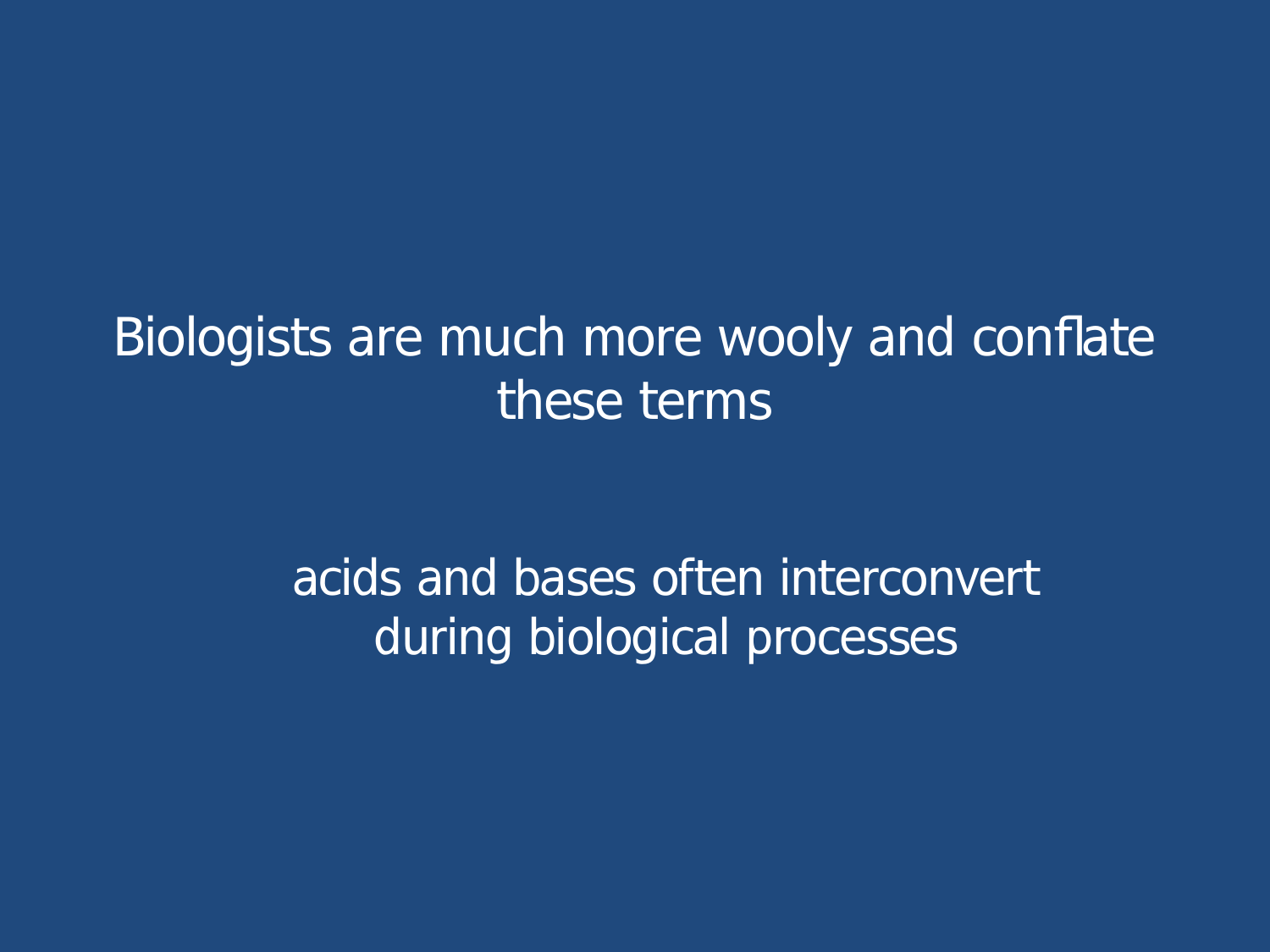

# Biologists are much more wooly and conflate these terms
acids and bases often interconvert during biological processes